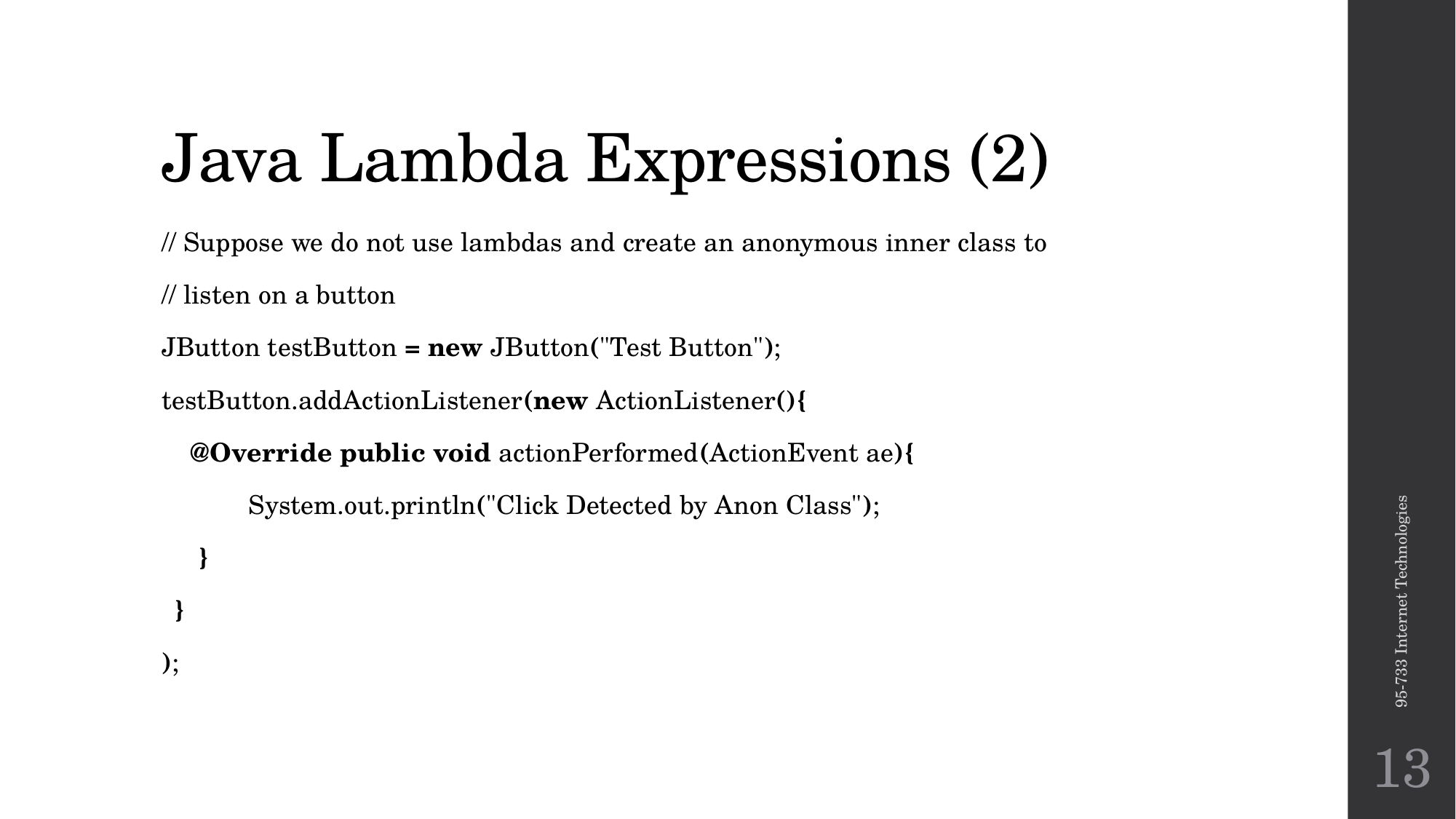

# Java Lambda Expressions (2)

// Suppose we do not use lambdas and create an anonymous inner class to
// listen on a button
JButton testButton = new JButton("Test Button");
testButton.addActionListener(new ActionListener(){
    @Override public void actionPerformed(ActionEvent ae){
            System.out.println("Click Detected by Anon Class");
     }
  }
);

95-733 Internet Technologies
13